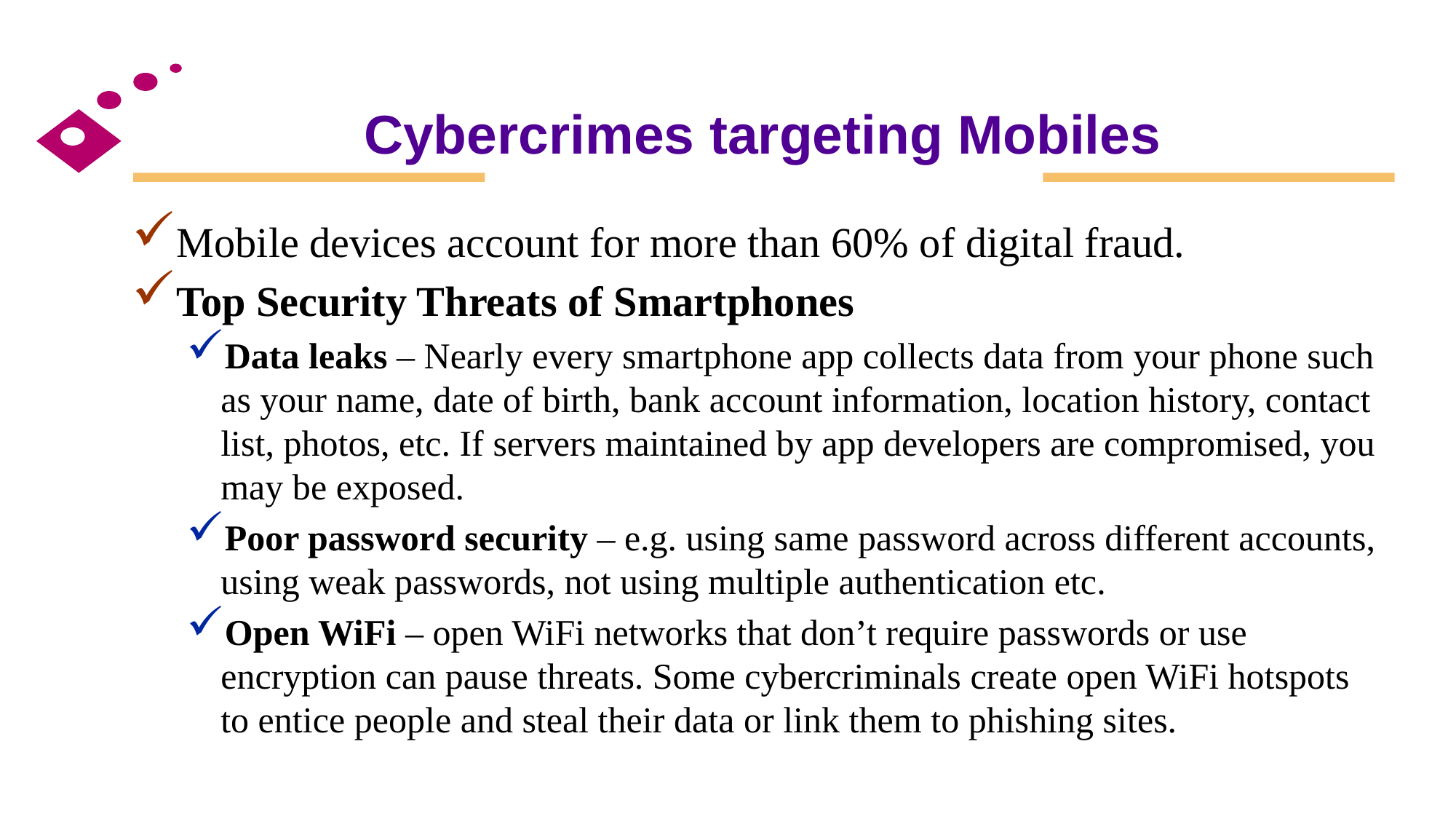

# Cybercrimes targeting Mobiles
Mobile devices account for more than 60% of digital fraud.
Top Security Threats of Smartphones
Data leaks – Nearly every smartphone app collects data from your phone such as your name, date of birth, bank account information, location history, contact list, photos, etc. If servers maintained by app developers are compromised, you may be exposed.
Poor password security – e.g. using same password across different accounts, using weak passwords, not using multiple authentication etc.
Open WiFi – open WiFi networks that don’t require passwords or use encryption can pause threats. Some cybercriminals create open WiFi hotspots to entice people and steal their data or link them to phishing sites.